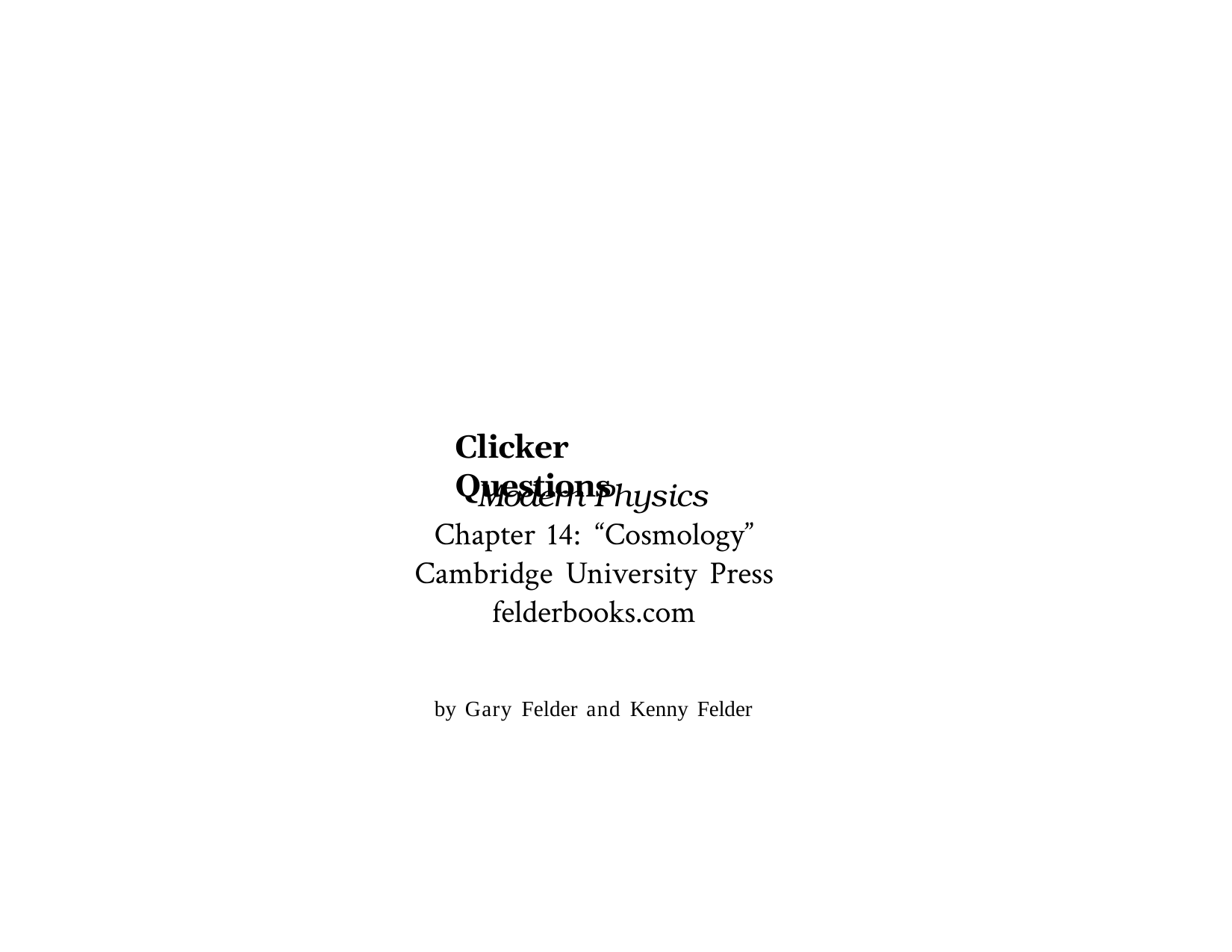

# Clicker Questions
Modern Physics
Chapter 14:  “Cosmology” Cambridge University Press felderbooks.com

by Gary Felder and Kenny Felder